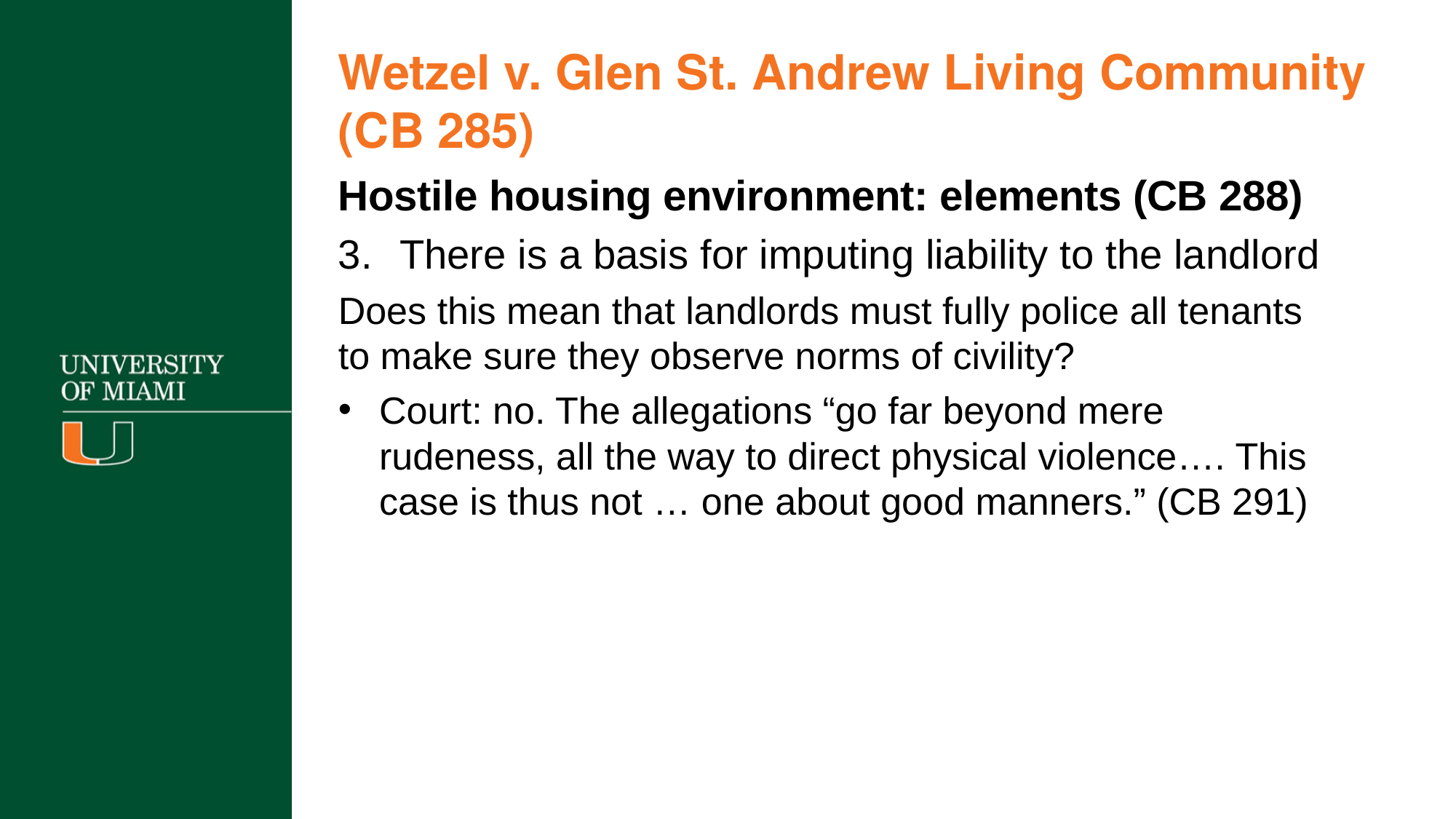

Wetzel v. Glen St. Andrew Living Community (CB 285)
Hostile housing environment: elements (CB 288)
There is a basis for imputing liability to the landlord
Does this mean that landlords must fully police all tenants to make sure they observe norms of civility?
Court: no. The allegations “go far beyond mere rudeness, all the way to direct physical violence…. This case is thus not … one about good manners.” (CB 291)